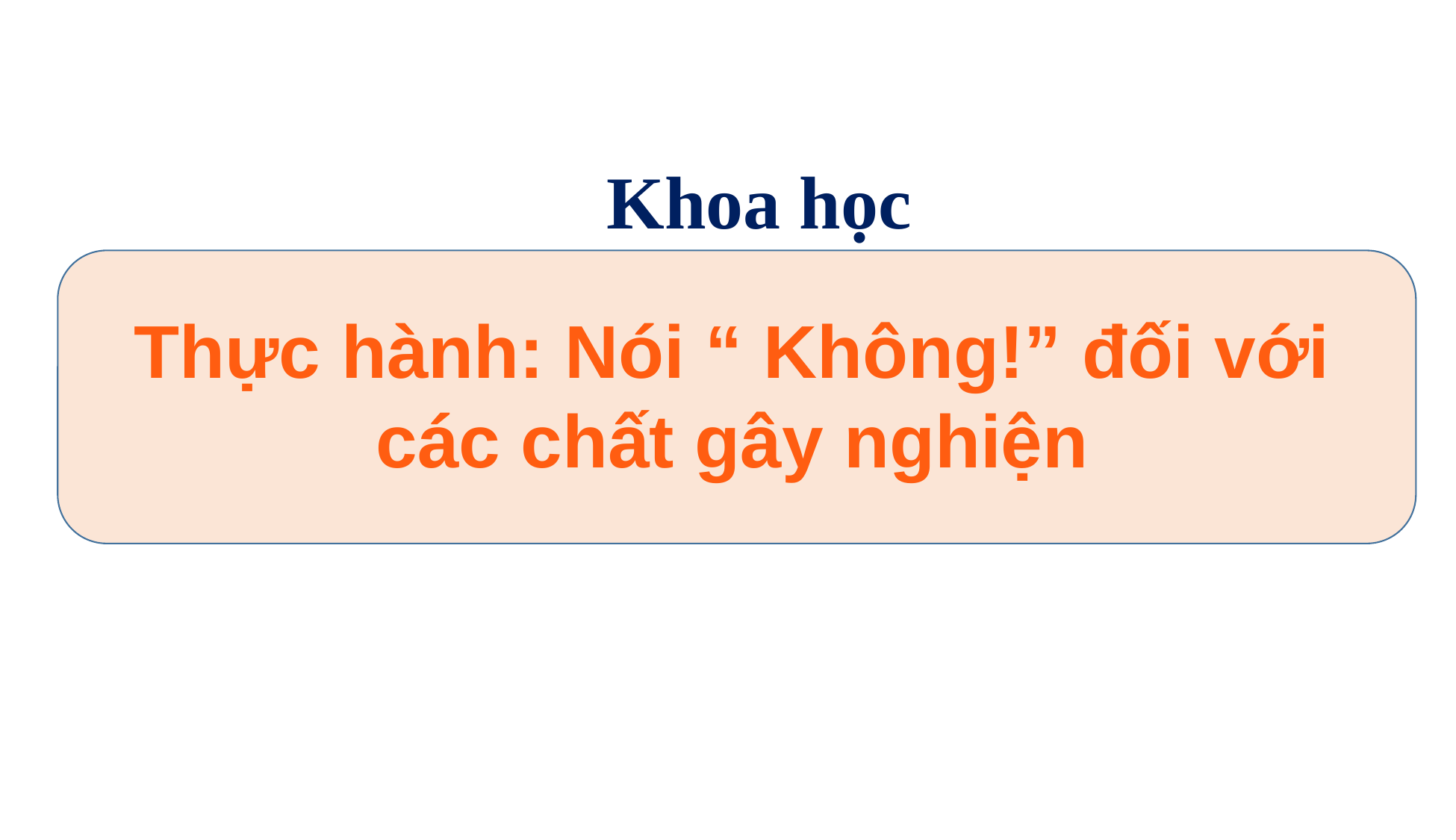

Khoa học

Thực hành: Nói “ Không!” đối với các chất gây nghiện